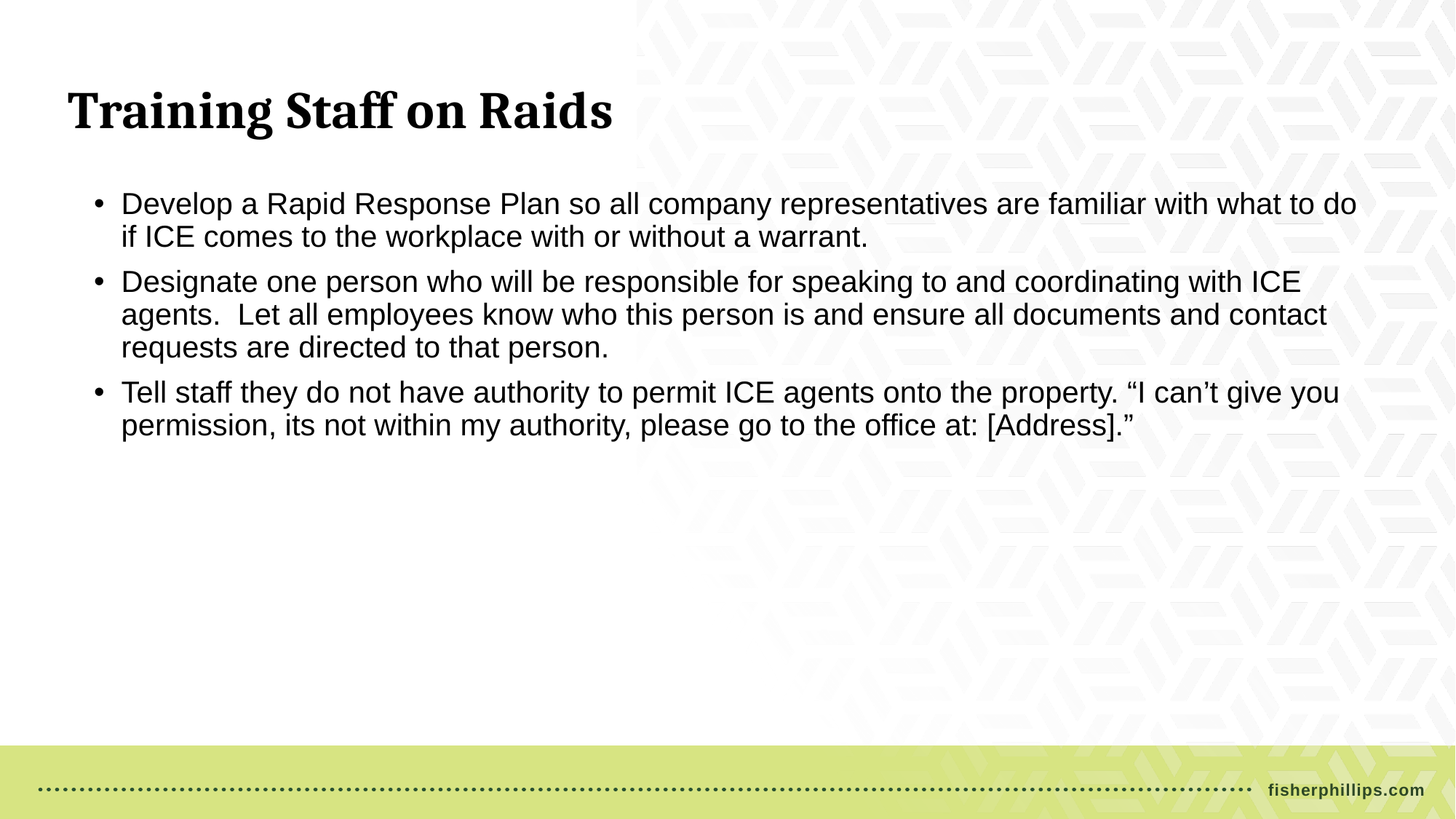

Training Staff on Raids
Develop a Rapid Response Plan so all company representatives are familiar with what to do if ICE comes to the workplace with or without a warrant.
Designate one person who will be responsible for speaking to and coordinating with ICE agents.  Let all employees know who this person is and ensure all documents and contact requests are directed to that person.
Tell staff they do not have authority to permit ICE agents onto the property. “I can’t give you permission, its not within my authority, please go to the office at: [Address].”